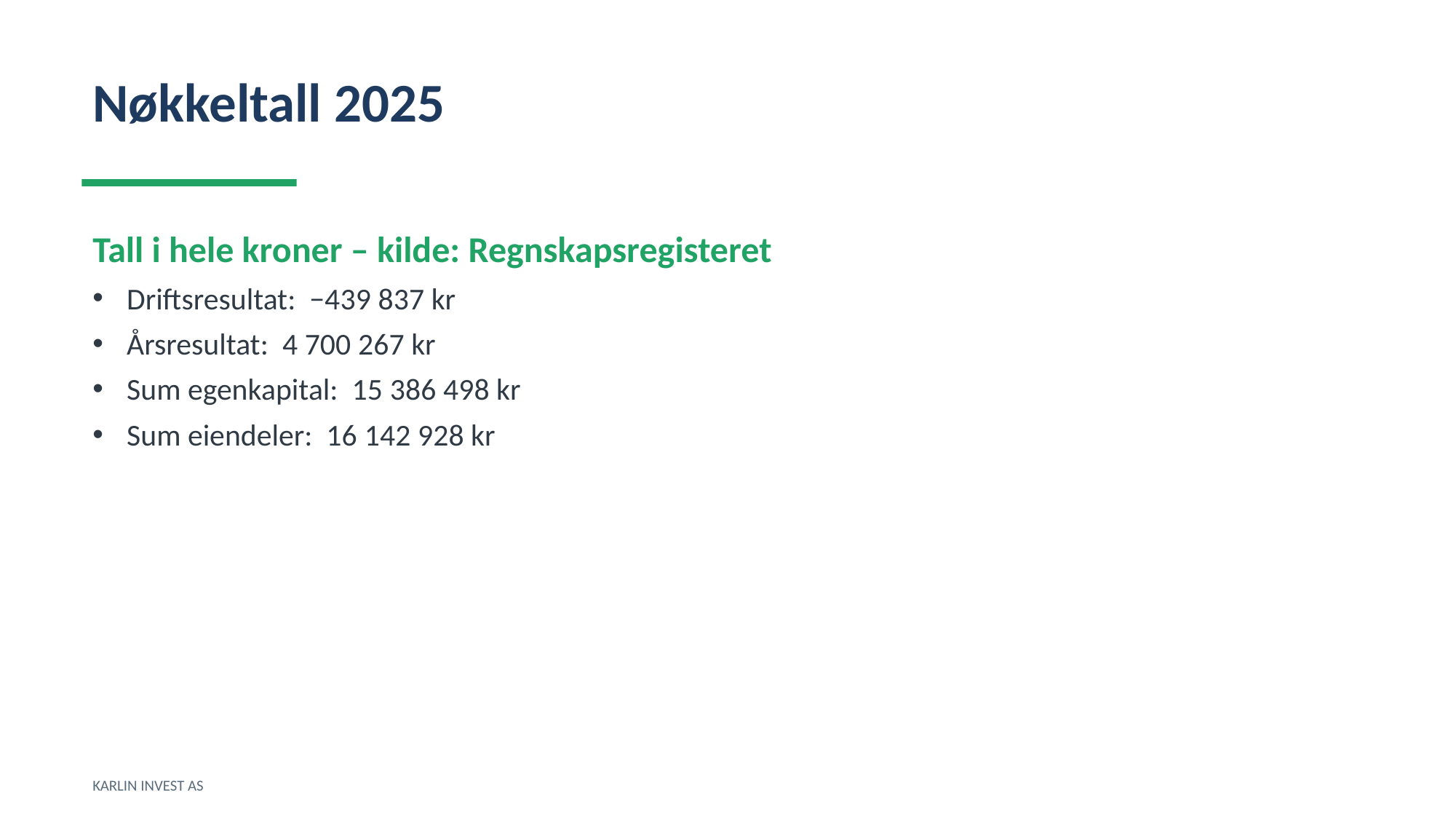

Nøkkeltall 2025

Tall i hele kroner – kilde: Regnskapsregisteret
Driftsresultat:  −439 837 kr
Årsresultat:  4 700 267 kr
Sum egenkapital:  15 386 498 kr
Sum eiendeler:  16 142 928 kr
KARLIN INVEST AS